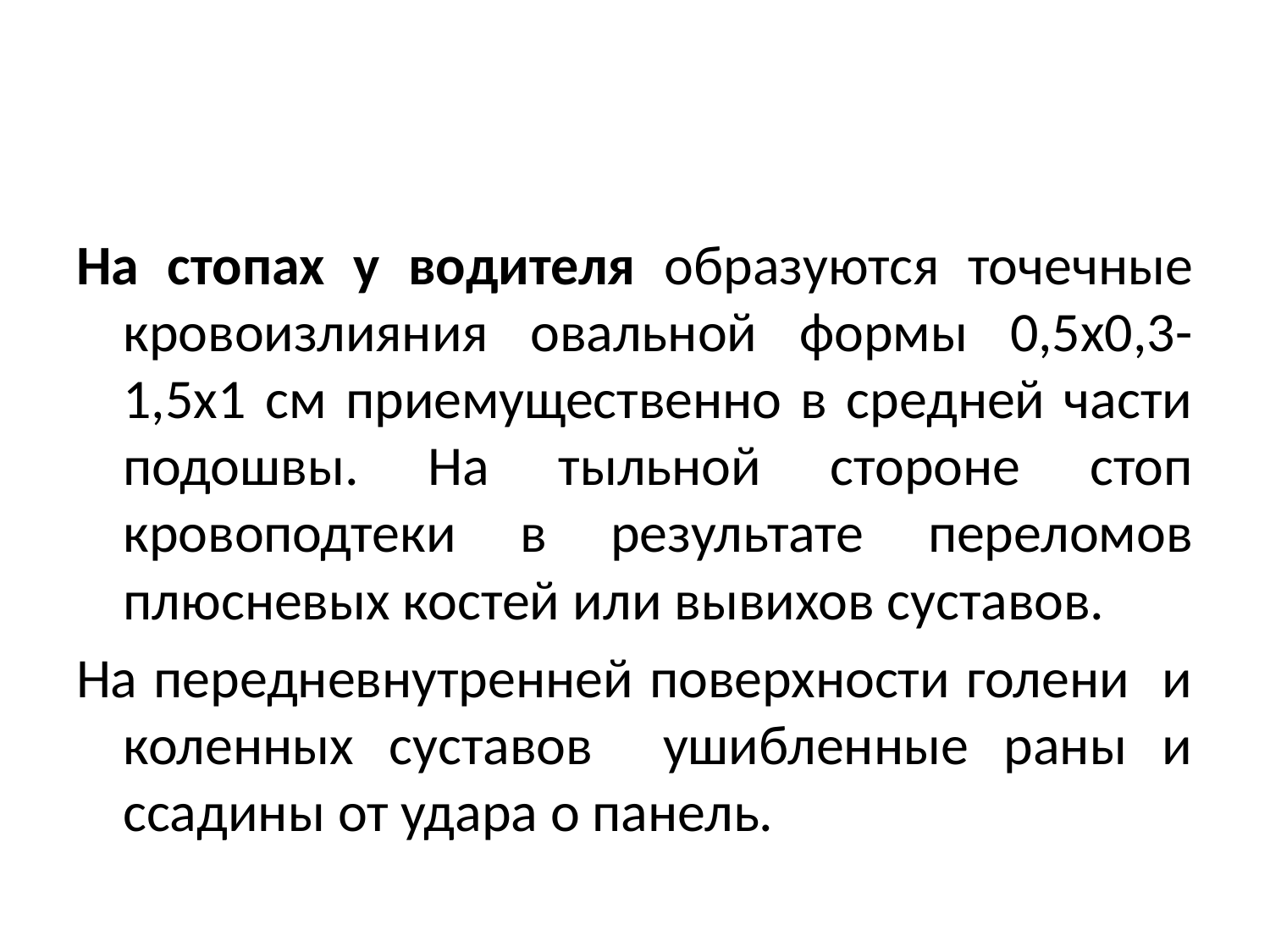

#
На стопах у водителя образуются точечные кровоизлияния овальной формы 0,5х0,3-1,5х1 см приемущественно в средней части подошвы. На тыльной стороне стоп кровоподтеки в результате переломов плюсневых костей или вывихов суставов.
На передневнутренней поверхности голени  и коленных суставов  ушибленные раны и ссадины от удара о панель.